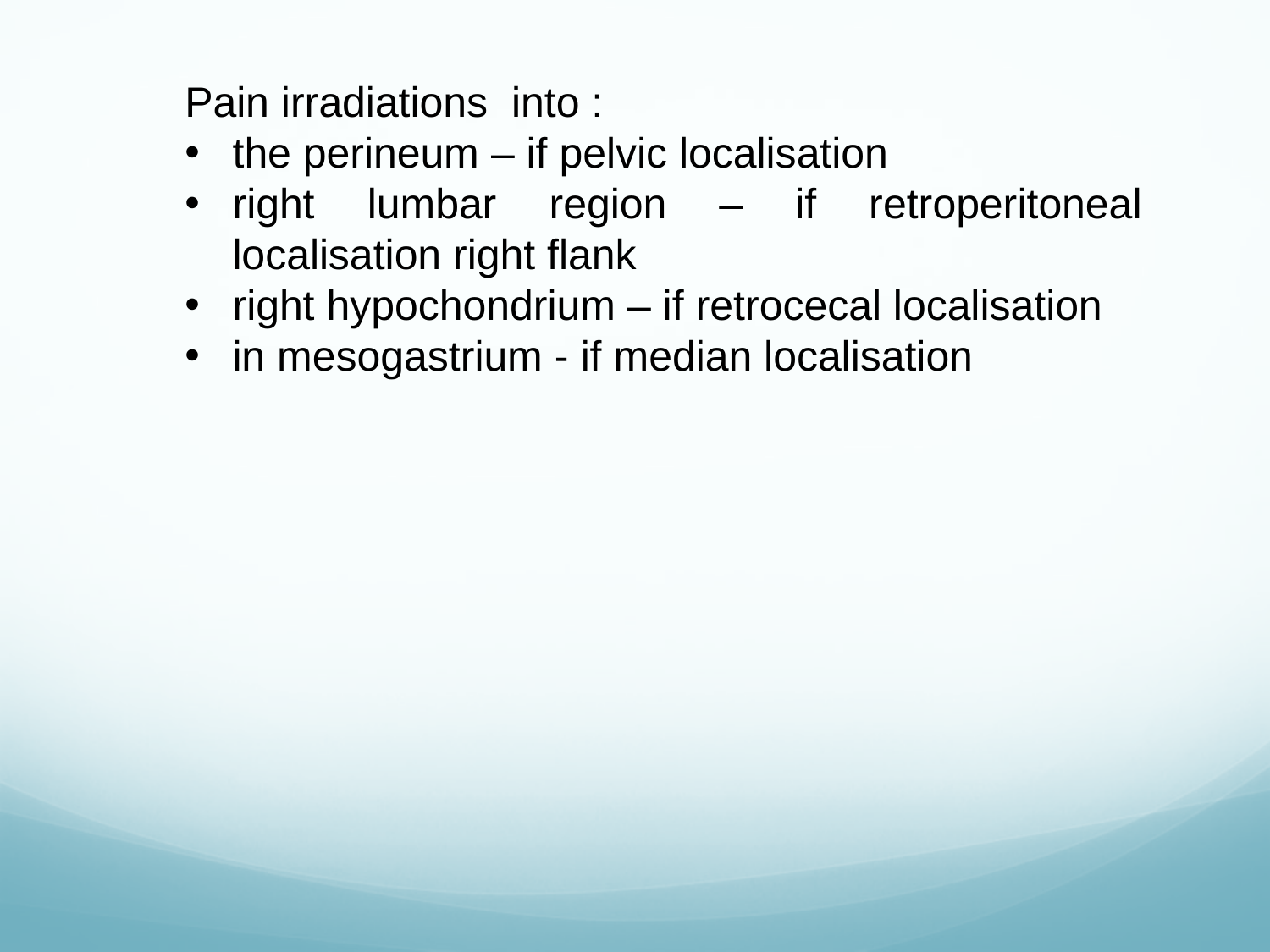

Pain irradiations  into :
the perineum – if pelvic localisation
right lumbar region – if retroperitoneal localisation right flank
right hypochondrium – if retrocecal localisation
in mesogastrium - if median localisation